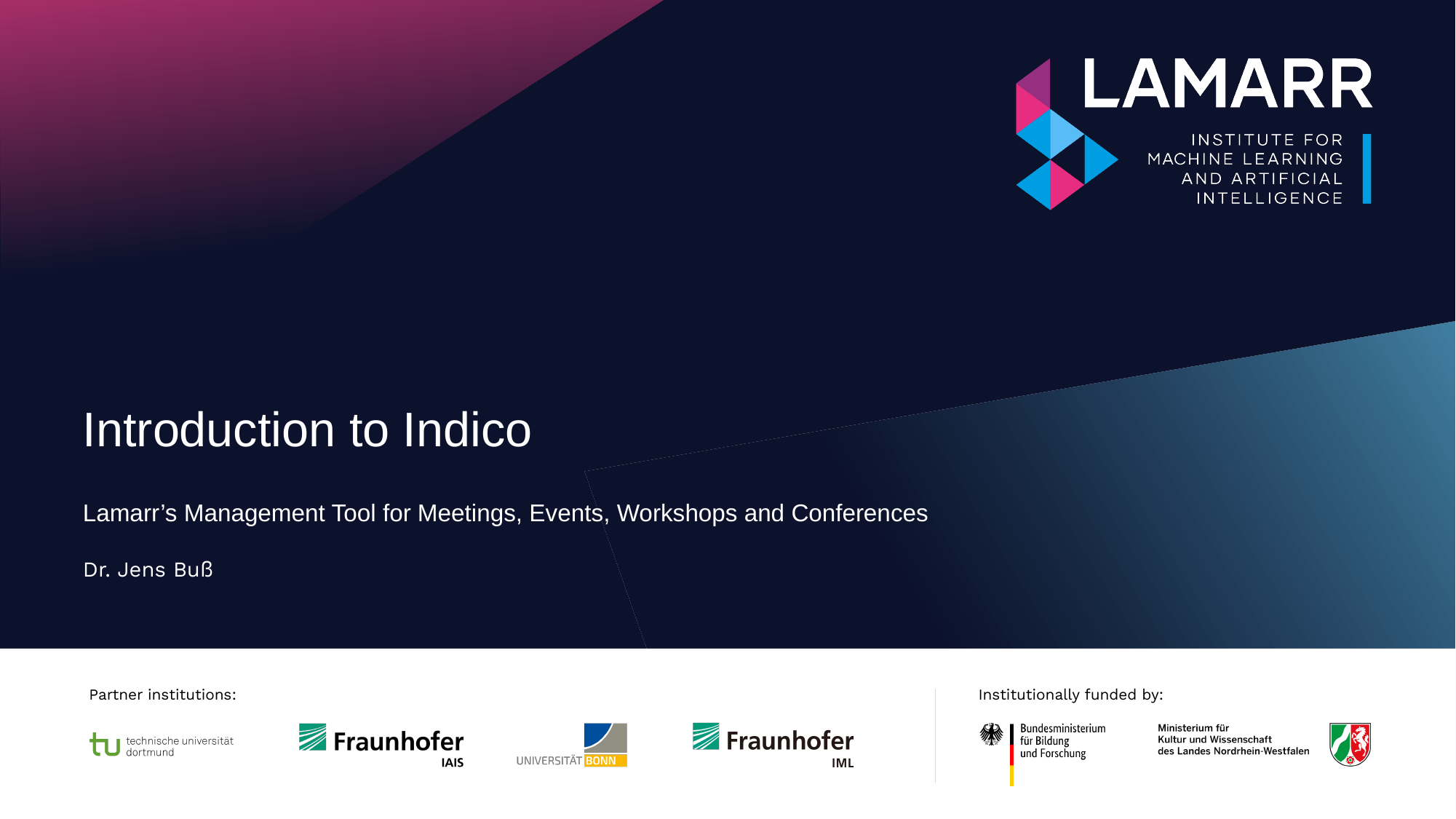

Introduction to Indico
Lamarr’s Management Tool for Meetings, Events, Workshops and Conferences
Dr. Jens Buß